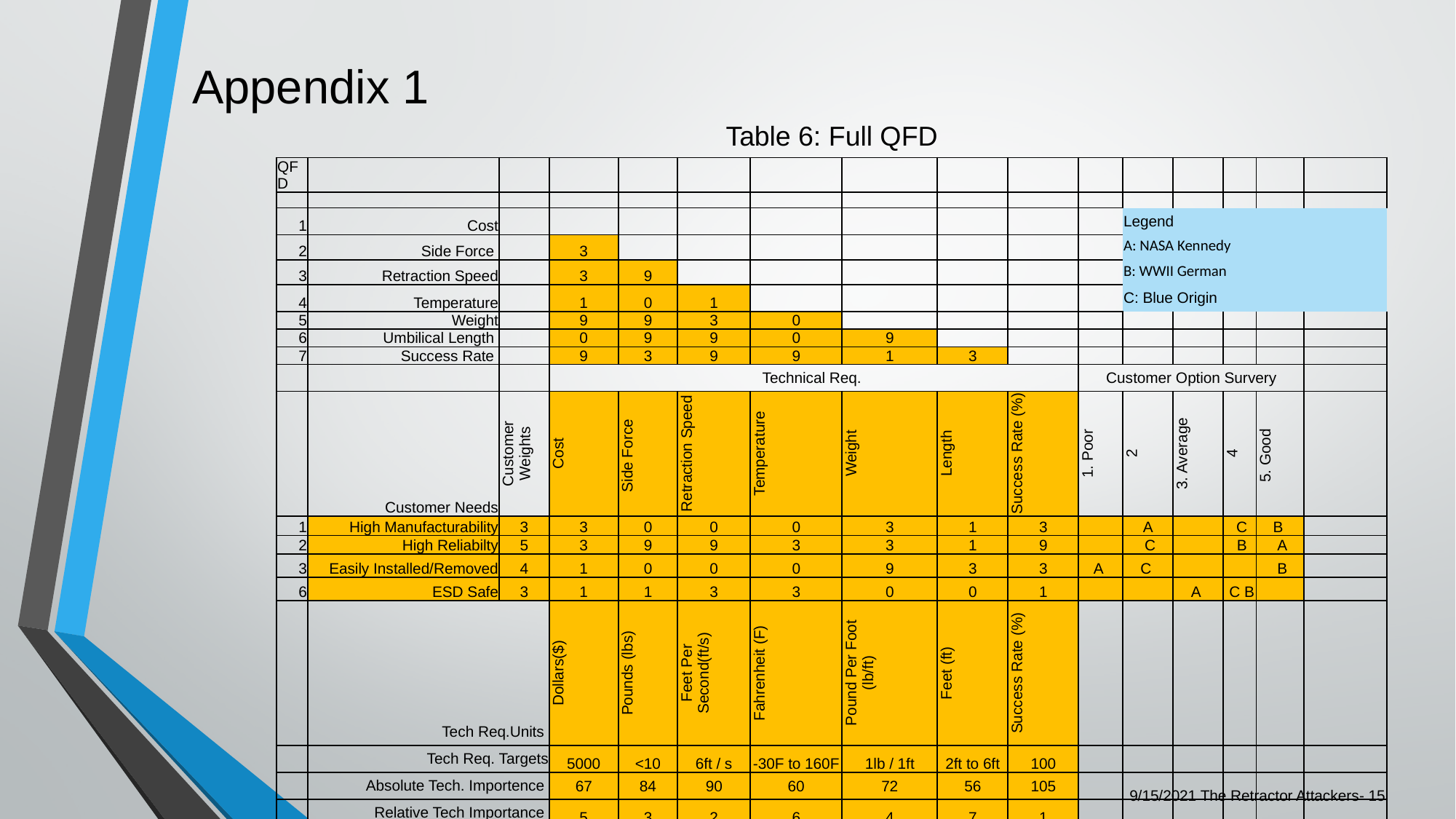

# Appendix 1
Table 6: Full QFD
| QFD |  |  |  |  |  |  |  |  |  |  |  |  |  |  |  |
| --- | --- | --- | --- | --- | --- | --- | --- | --- | --- | --- | --- | --- | --- | --- | --- |
|  |  |  |  |  |  |  |  |  |  |  |  |  |  |  |  |
| 1 | Cost |  |  |  |  |  |  |  |  |  | Legend |  |  |  |  |
| 2 | Side Force |  | 3 |  |  |  |  |  |  |  | A: NASA Kennedy |  |  |  |  |
| 3 | Retraction Speed |  | 3 | 9 |  |  |  |  |  |  | B: WWII German |  |  |  |  |
| 4 | Temperature |  | 1 | 0 | 1 |  |  |  |  |  | C: Blue Origin |  |  |  |  |
| 5 | Weight |  | 9 | 9 | 3 | 0 |  |  |  |  |  |  |  |  |  |
| 6 | Umbilical Length |  | 0 | 9 | 9 | 0 | 9 |  |  |  |  |  |  |  |  |
| 7 | Success Rate |  | 9 | 3 | 9 | 9 | 1 | 3 |  |  |  |  |  |  |  |
|  |  |  | Technical Req. |  |  |  |  |  |  | Customer Option Survery |  |  |  |  |  |
|  | Customer Needs | Customer Weights | Cost | Side Force | Retraction Speed | Temperature | Weight | Length | Success Rate (%) | 1. Poor | 2 | 3. Average | 4 | 5. Good |  |
| 1 | High Manufacturability | 3 | 3 | 0 | 0 | 0 | 3 | 1 | 3 |  | A |  | C | B |  |
| 2 | High Reliabilty | 5 | 3 | 9 | 9 | 3 | 3 | 1 | 9 |  | C |  | B | A |  |
| 3 | Easily Installed/Removed | 4 | 1 | 0 | 0 | 0 | 9 | 3 | 3 | A | C |  |  | B |  |
| 6 | ESD Safe | 3 | 1 | 1 | 3 | 3 | 0 | 0 | 1 |  |  | A | C B |  |  |
|  | Tech Req.Units |  | Dollars($) | Pounds (lbs) | Feet Per Second(ft/s) | Fahrenheit (F) | Pound Per Foot (lb/ft) | Feet (ft) | Success Rate (%) |  |  |  |  |  |  |
|  | Tech Req. Targets |  | 5000 | <10 | 6ft / s | -30F to 160F | 1lb / 1ft | 2ft to 6ft | 100 |  |  |  |  |  |  |
|  | Absolute Tech. Importence |  | 67 | 84 | 90 | 60 | 72 | 56 | 105 |  |  |  |  |  |  |
|  | Relative Tech Importance |  | 5 | 3 | 2 | 6 | 4 | 7 | 1 |  |  |  |  |  |  |
9/15/2021 The Retractor Attackers- 15